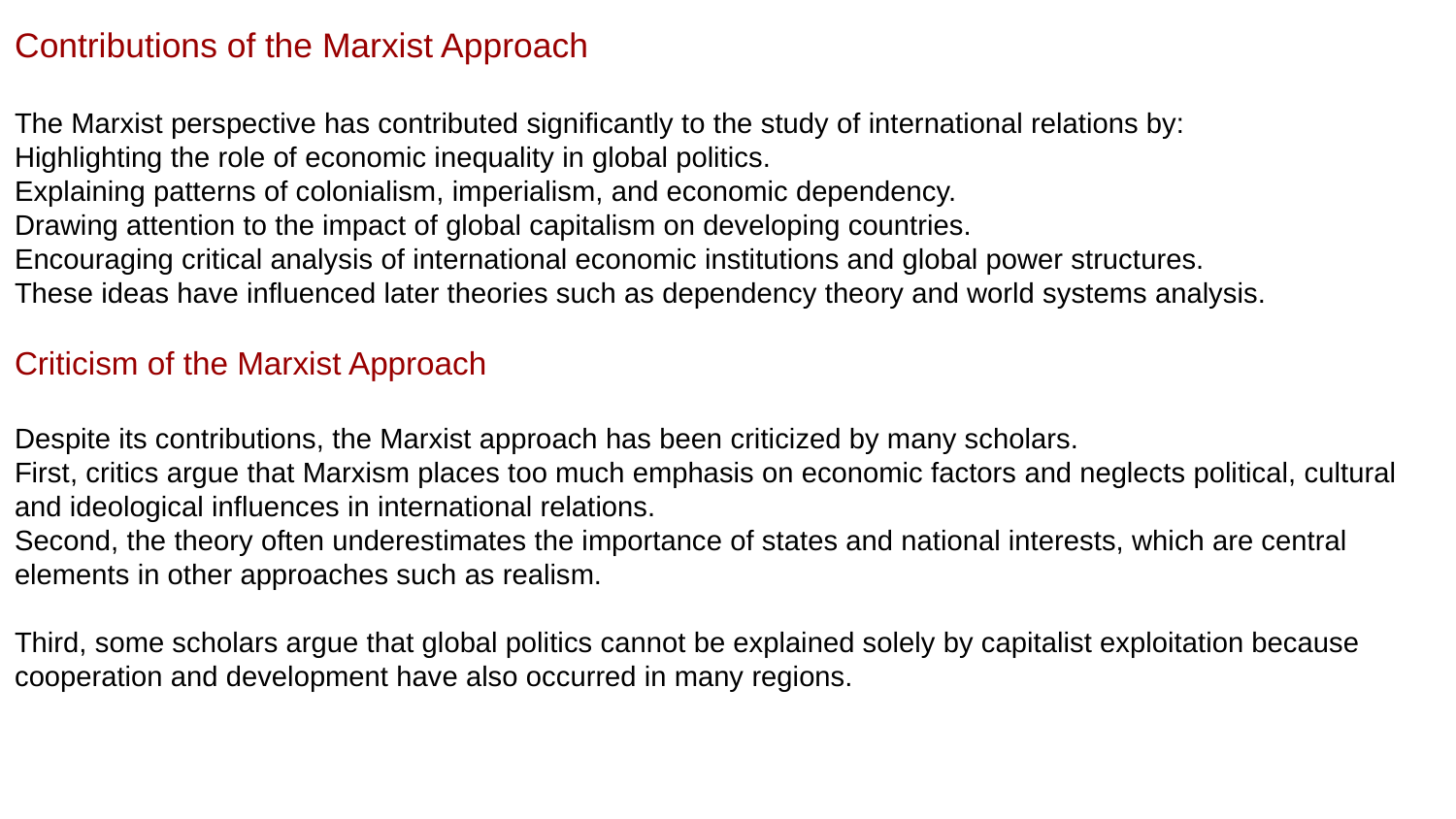

Contributions of the Marxist Approach

The Marxist perspective has contributed significantly to the study of international relations by:
Highlighting the role of economic inequality in global politics.
Explaining patterns of colonialism, imperialism, and economic dependency.
Drawing attention to the impact of global capitalism on developing countries.
Encouraging critical analysis of international economic institutions and global power structures.
These ideas have influenced later theories such as dependency theory and world systems analysis.

Criticism of the Marxist Approach

Despite its contributions, the Marxist approach has been criticized by many scholars.
First, critics argue that Marxism places too much emphasis on economic factors and neglects political, cultural and ideological influences in international relations.
Second, the theory often underestimates the importance of states and national interests, which are central elements in other approaches such as realism.

Third, some scholars argue that global politics cannot be explained solely by capitalist exploitation because cooperation and development have also occurred in many regions.